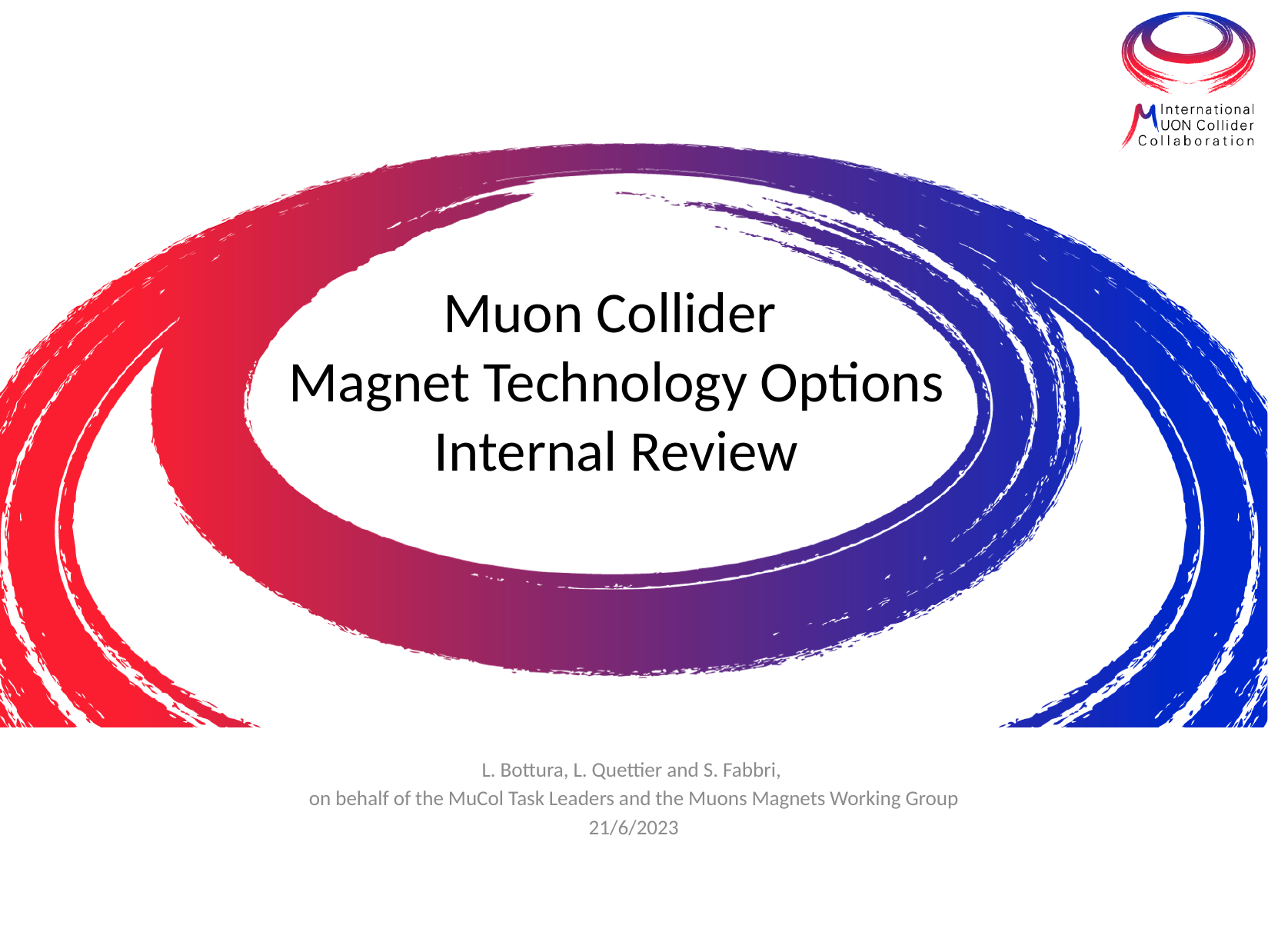

# Muon Collider Magnet Technology Options Internal Review
L. Bottura, L. Quettier and S. Fabbri,
on behalf of the MuCol Task Leaders and the Muons Magnets Working Group
21/6/2023
1